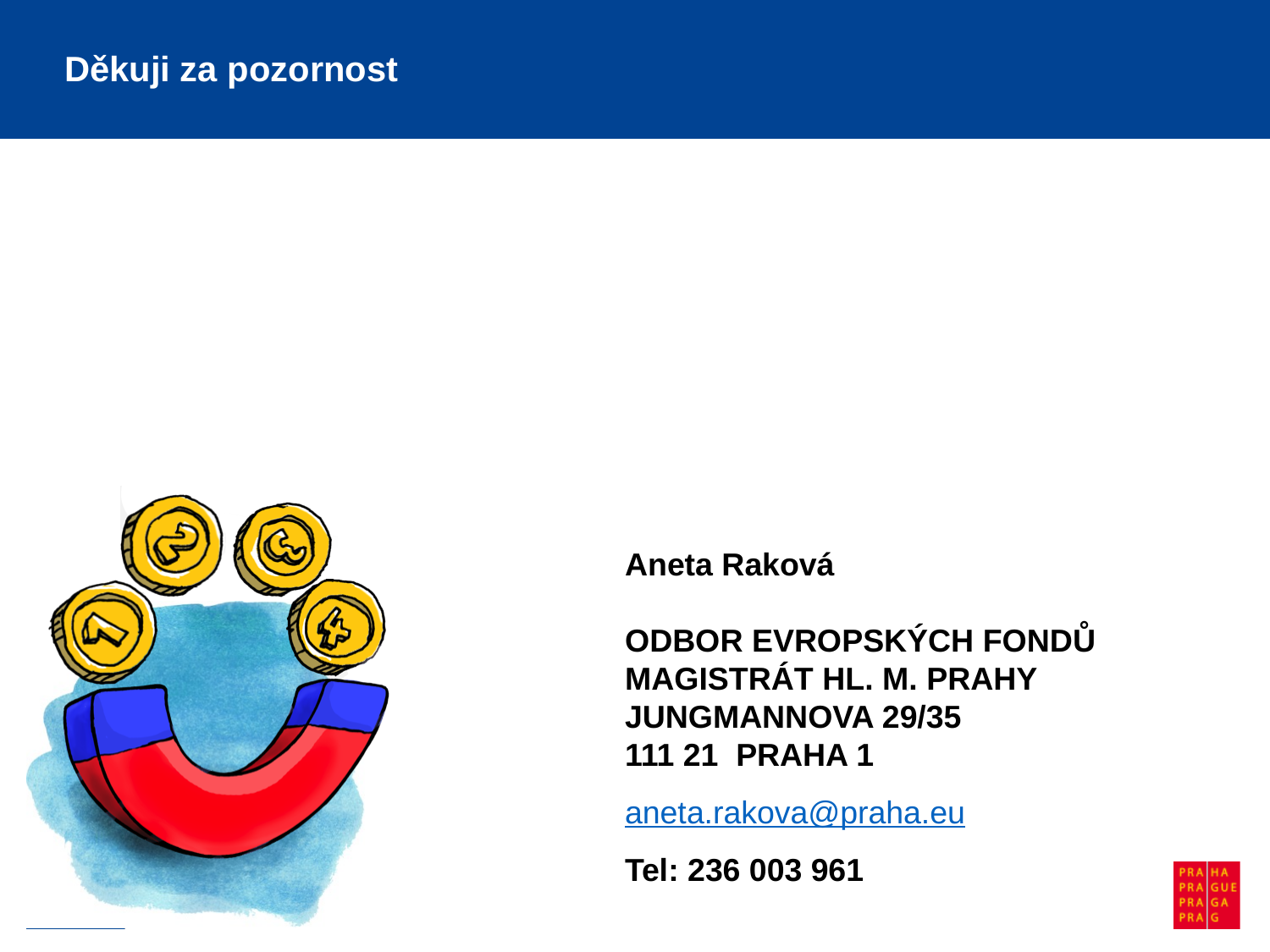

# Děkuji za pozornost
Aneta Raková

ODBOR EVROPSKÝCH FONDŮ
MAGISTRÁT HL. M. PRAHY
JUNGMANNOVA 29/35
111 21  PRAHA 1
aneta.rakova@praha.eu
Tel: 236 003 961